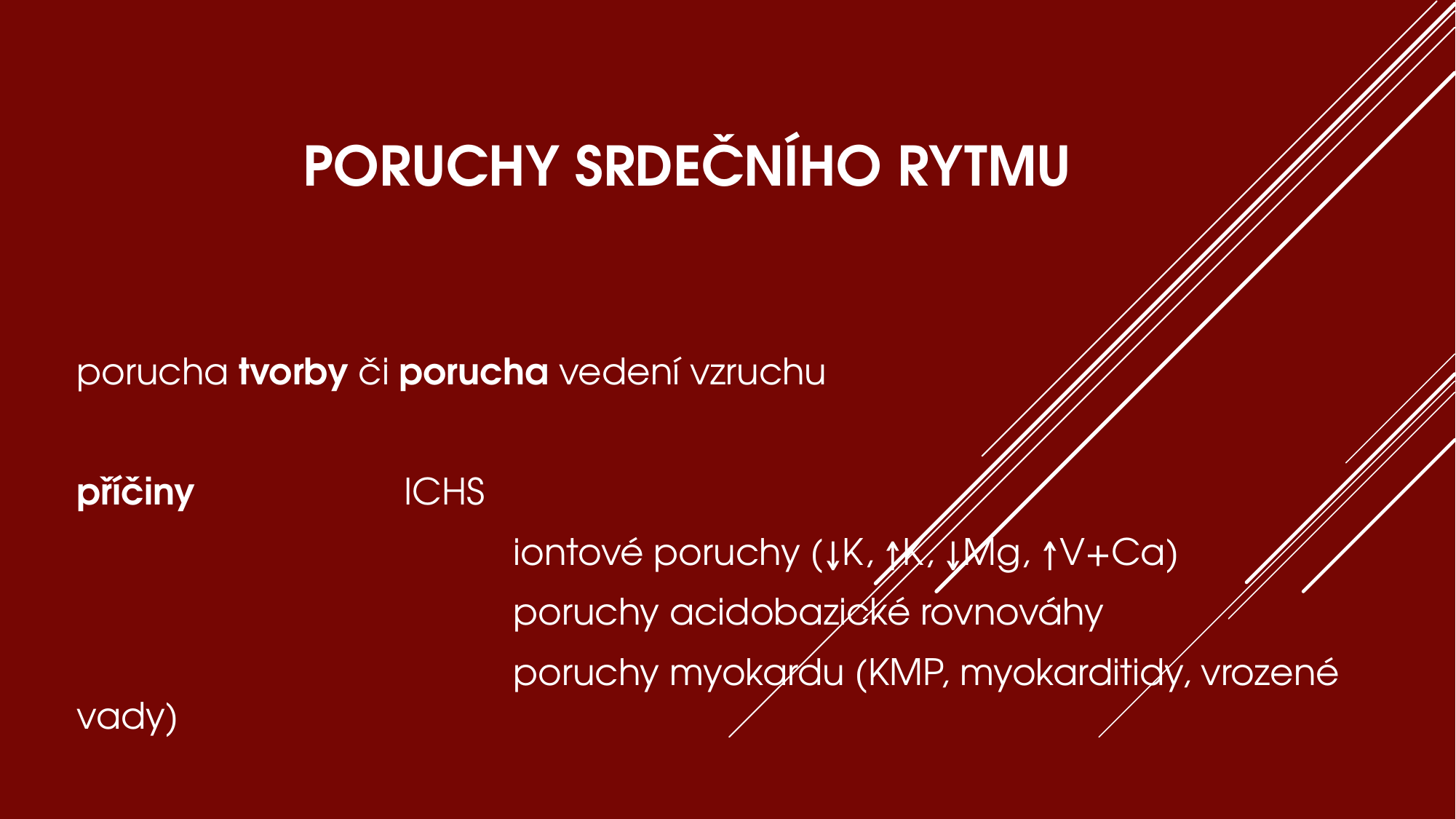

# Poruchy srdečního rytmu

porucha tvorby či porucha vedení vzruchu

příčiny		ICHS
				iontové poruchy (↓K, ↑K, ↓Mg, ↑V+Ca)
				poruchy acidobazické rovnováhy
				poruchy myokardu (KMP, myokarditidy, vrozené vady)